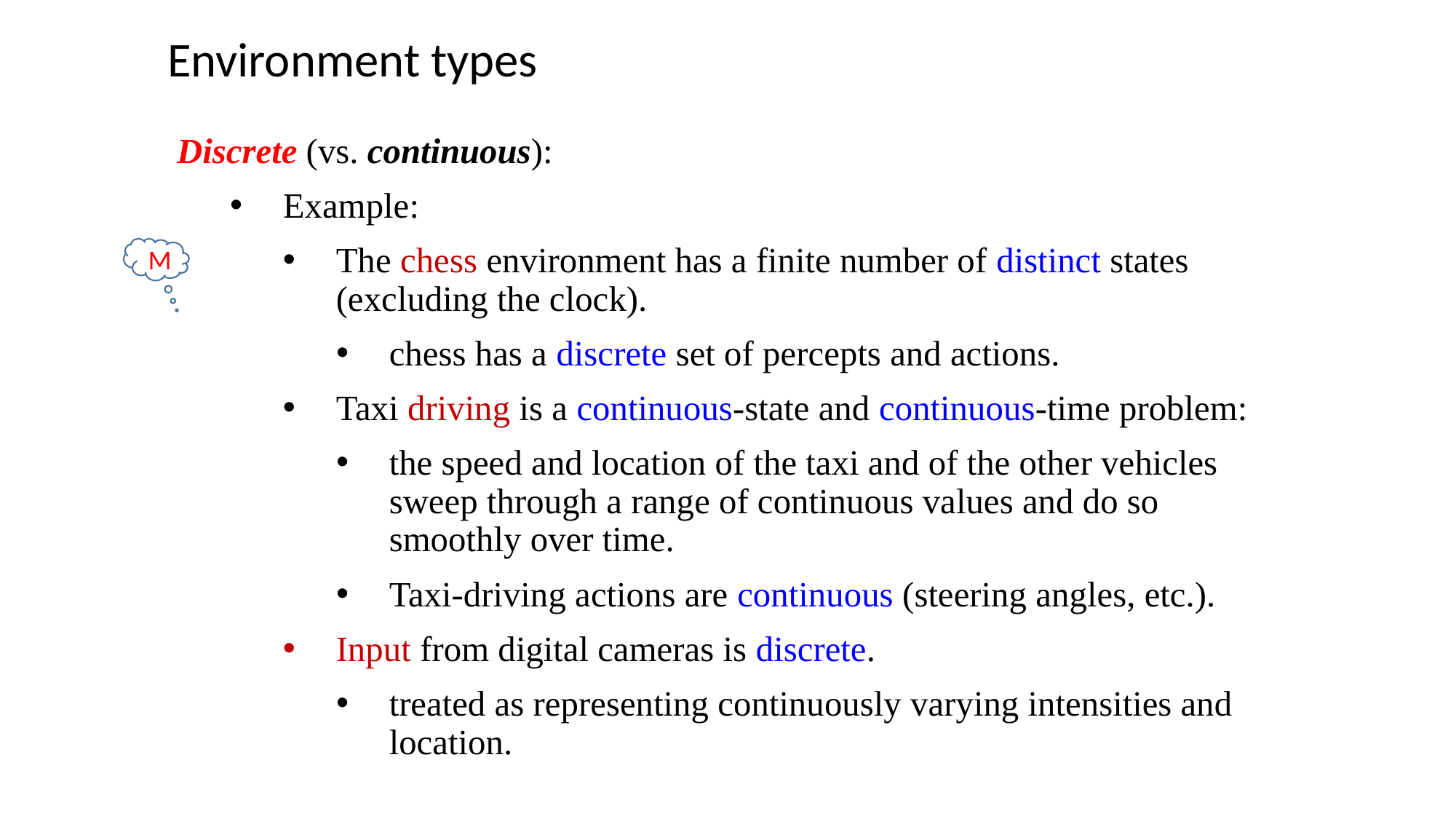

# Environment types
Discrete (vs. continuous):
Example:
The chess environment has a finite number of distinct states (excluding the clock).
chess has a discrete set of percepts and actions.
Taxi driving is a continuous-state and continuous-time problem:
the speed and location of the taxi and of the other vehicles sweep through a range of continuous values and do so smoothly over time.
Taxi-driving actions are continuous (steering angles, etc.).
Input from digital cameras is discrete.
treated as representing continuously varying intensities and location.
M